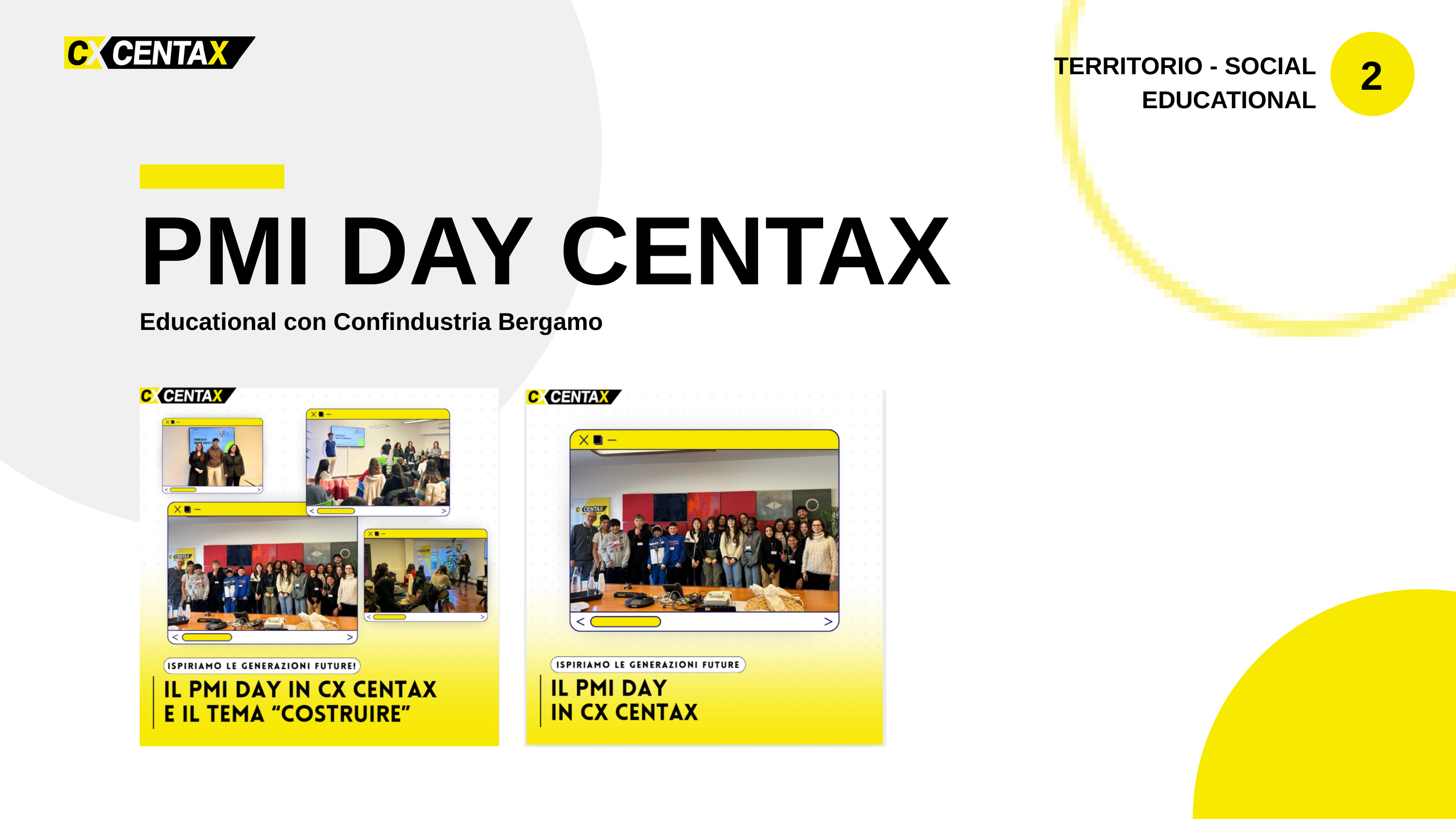

2
TERRITORIO - SOCIAL
EDUCATIONAL

PMI DAY CENTAX
Educational con Confindustria Bergamo